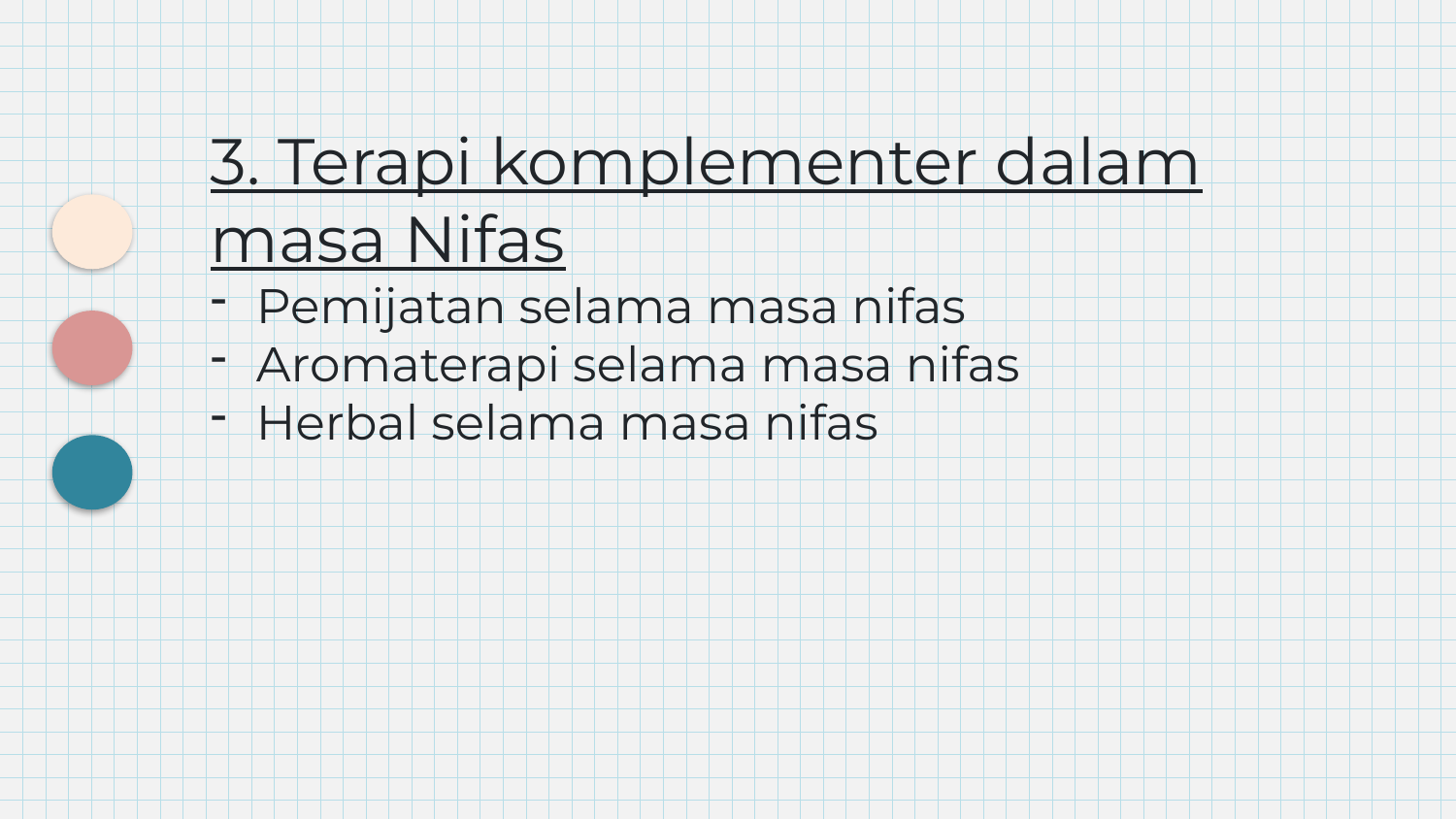

3. Terapi komplementer dalam masa Nifas
Pemijatan selama masa nifas
Aromaterapi selama masa nifas
Herbal selama masa nifas